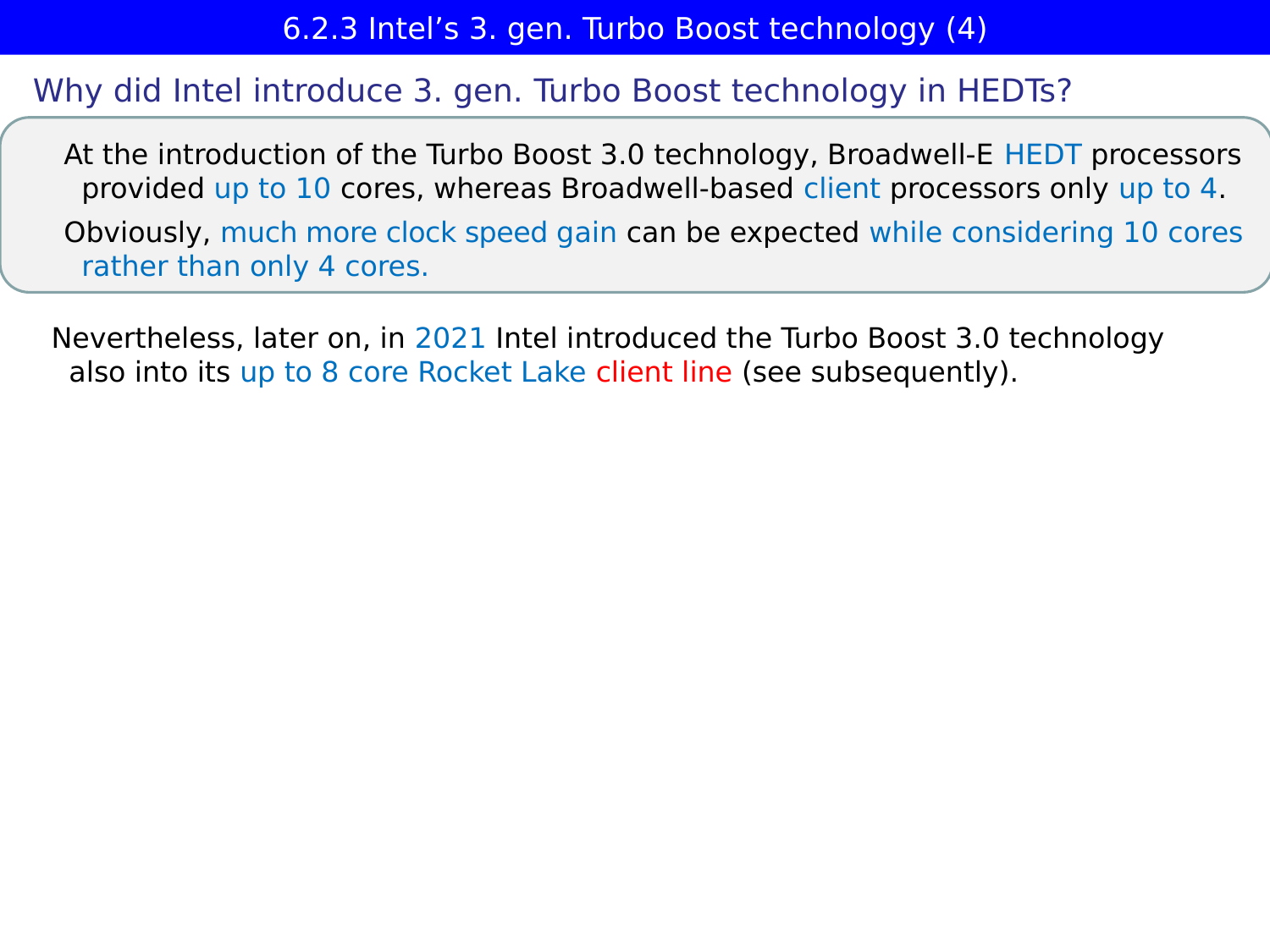

# 6.2.3 Intel’s 3. gen. Turbo Boost technology (4)
Why did Intel introduce 3. gen. Turbo Boost technology in HEDTs?

At the introduction of the Turbo Boost 3.0 technology, Broadwell-E HEDT processors
  provided up to 10 cores, whereas Broadwell-based client processors only up to 4.
Obviously, much more clock speed gain can be expected while considering 10 cores
  rather than only 4 cores.
Nevertheless, later on, in 2021 Intel introduced the Turbo Boost 3.0 technology
  also into its up to 8 core Rocket Lake client line (see subsequently).